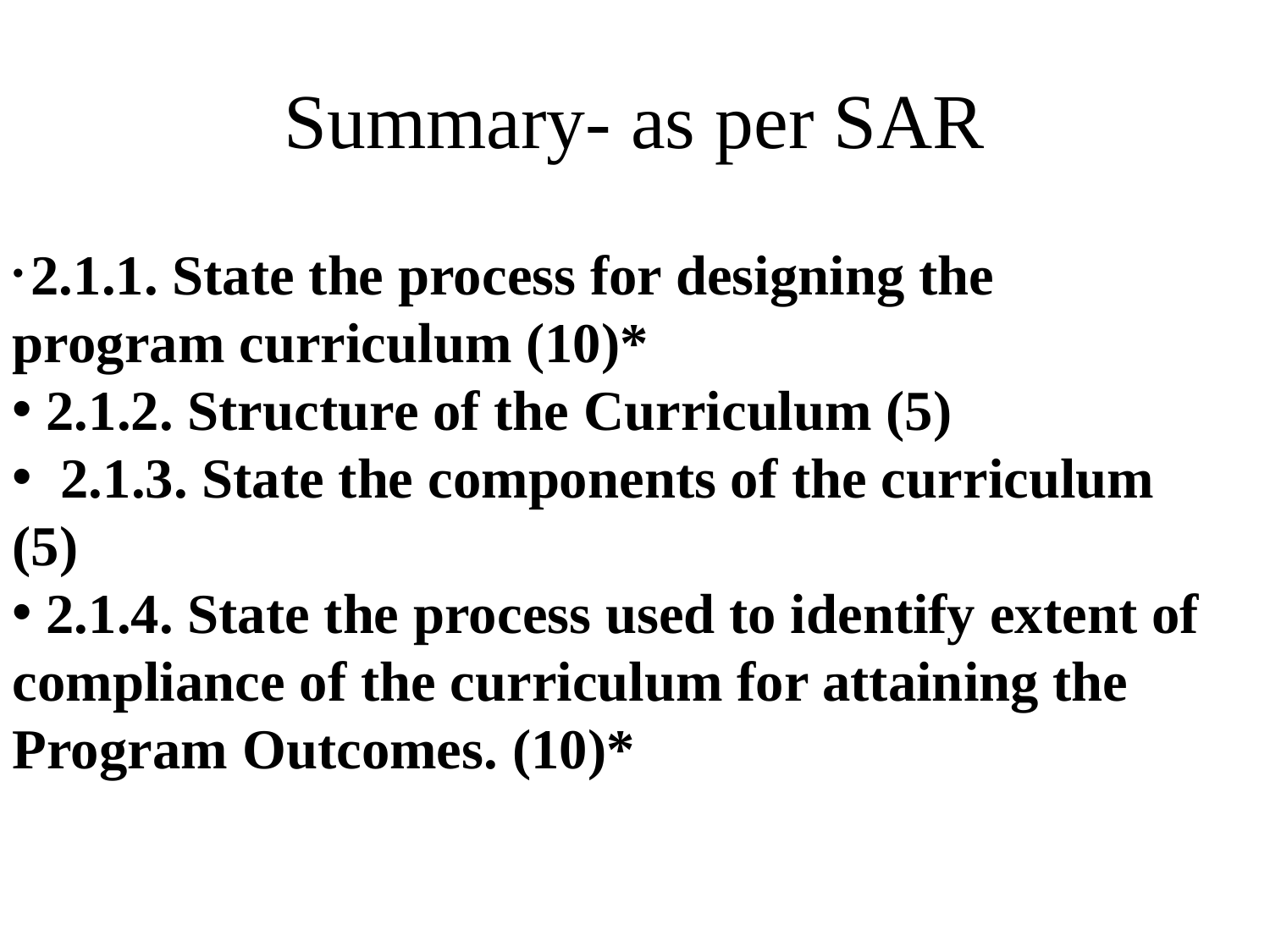

# Summary- as per SAR
 2.1.1. State the process for designing the program curriculum (10)*
 2.1.2. Structure of the Curriculum (5)
  2.1.3. State the components of the curriculum (5)
 2.1.4. State the process used to identify extent of compliance of the curriculum for attaining the Program Outcomes. (10)*